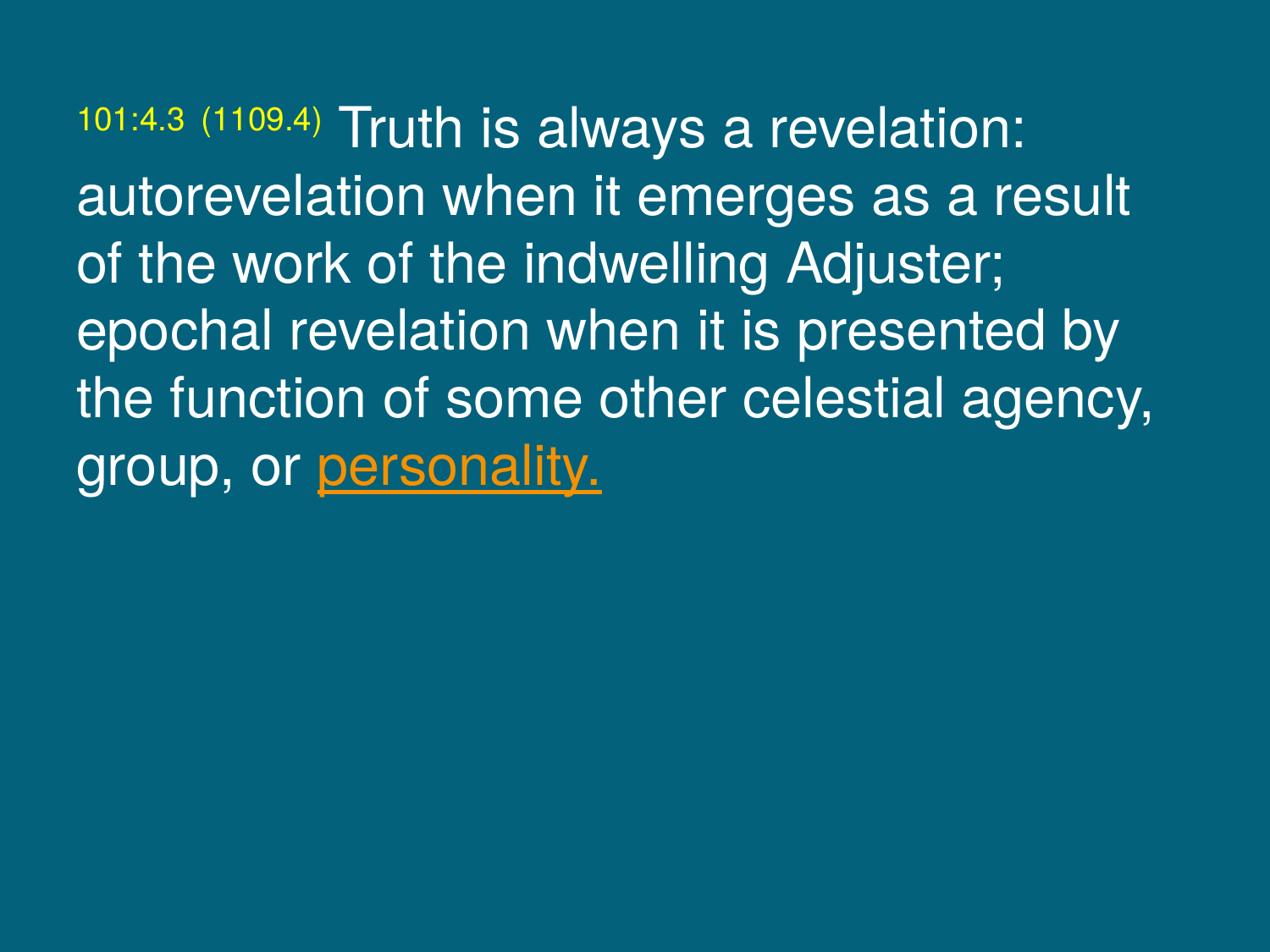

101:4.3 (1109.4) Truth is always a revelation: autorevelation when it emerges as a result of the work of the indwelling Adjuster; epochal revelation when it is presented by the function of some other celestial agency, group, or personality.